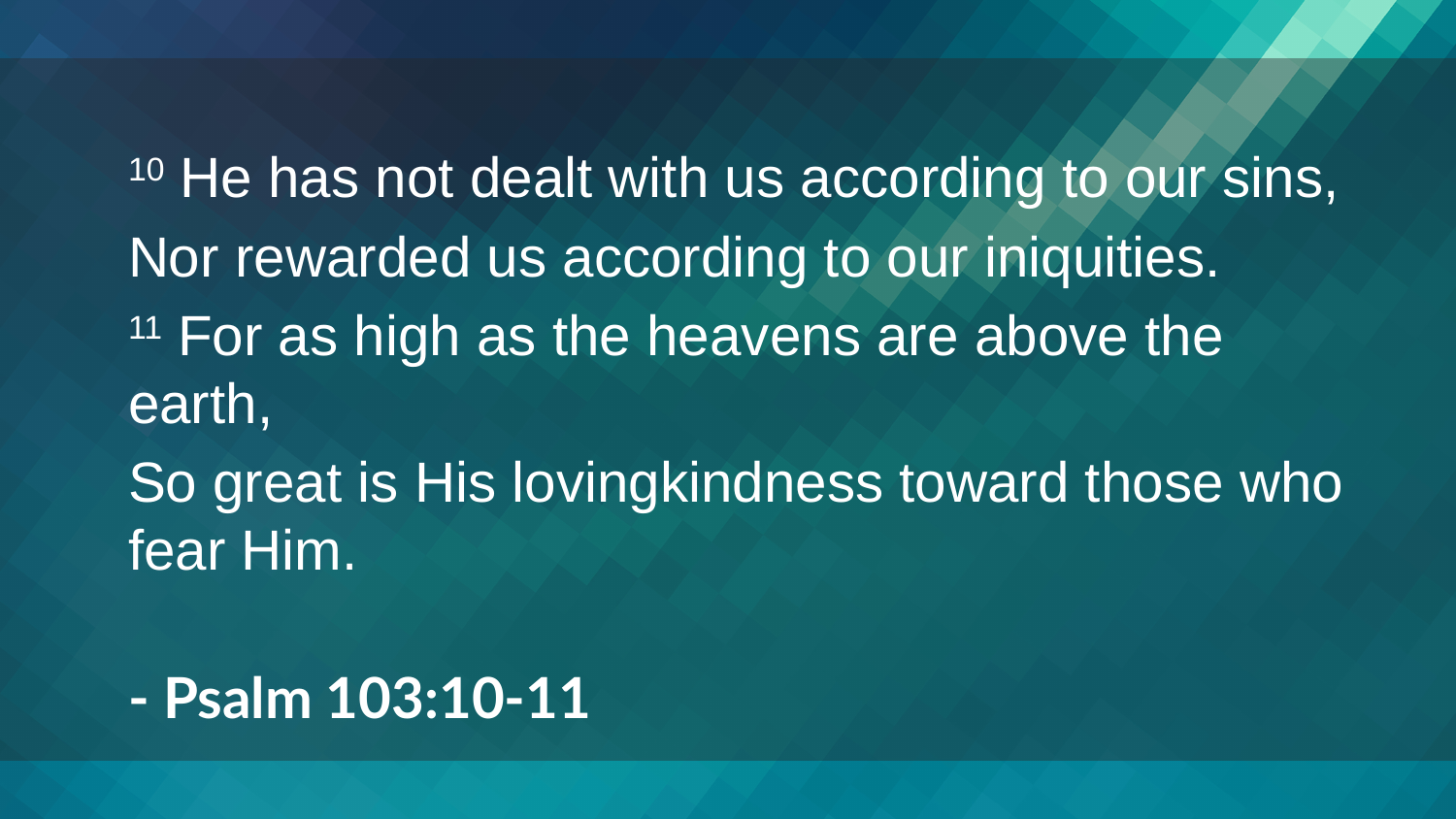

10 He has not dealt with us according to our sins,
Nor rewarded us according to our iniquities.
11 For as high as the heavens are above the earth,
So great is His lovingkindness toward those who fear Him.
- Psalm 103:10-11